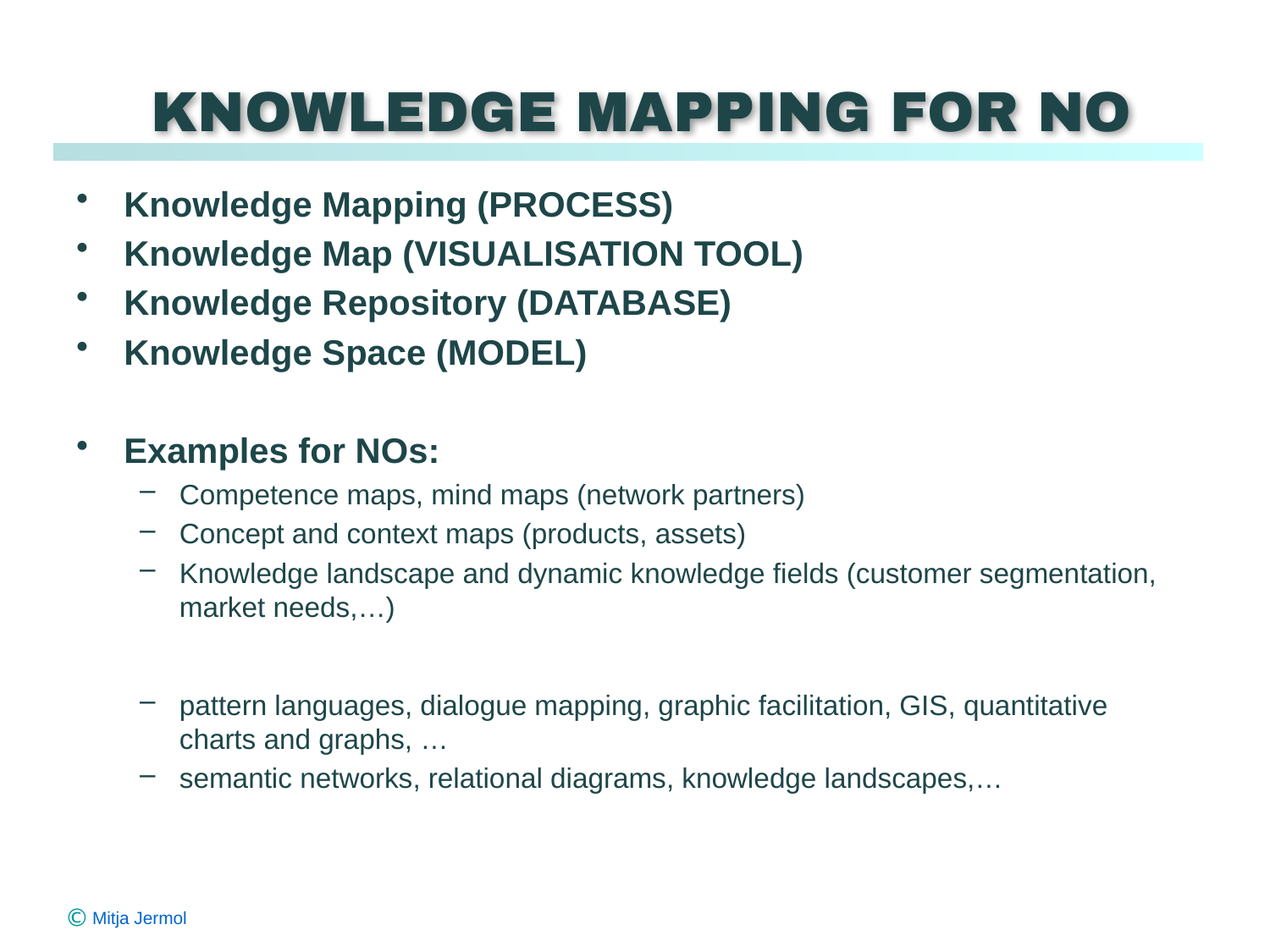

# Knowledge Mapping for NO
Knowledge Mapping (PROCESS)
Knowledge Map (VISUALISATION TOOL)
Knowledge Repository (DATABASE)
Knowledge Space (MODEL)

Examples for NOs:
Competence maps, mind maps (network partners)
Concept and context maps (products, assets)
Knowledge landscape and dynamic knowledge fields (customer segmentation, market needs,…)

pattern languages, dialogue mapping, graphic facilitation, GIS, quantitative charts and graphs, …
semantic networks, relational diagrams, knowledge landscapes,…